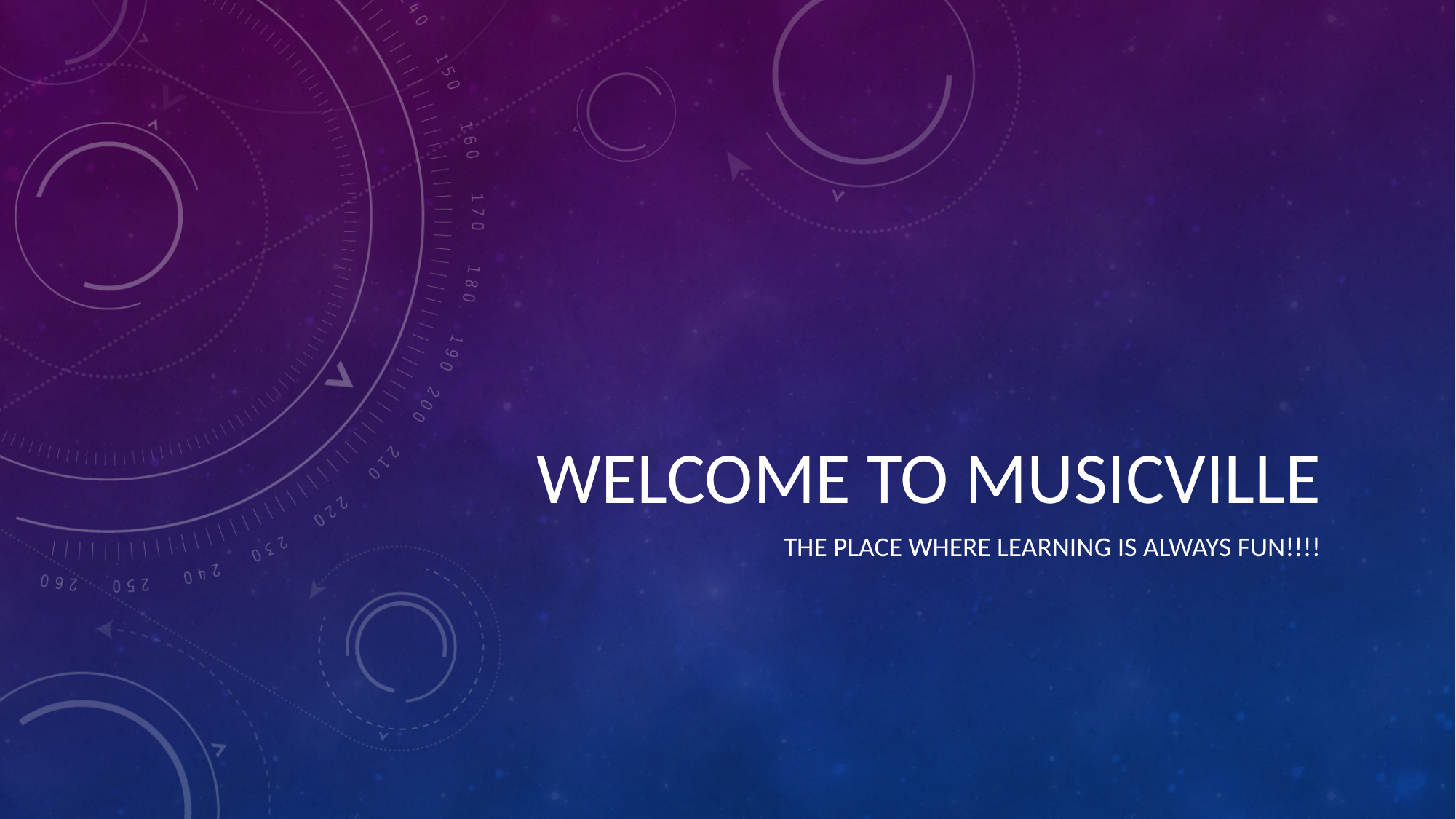

# Welcome to Musicville
The place where Learning is always fun!!!!